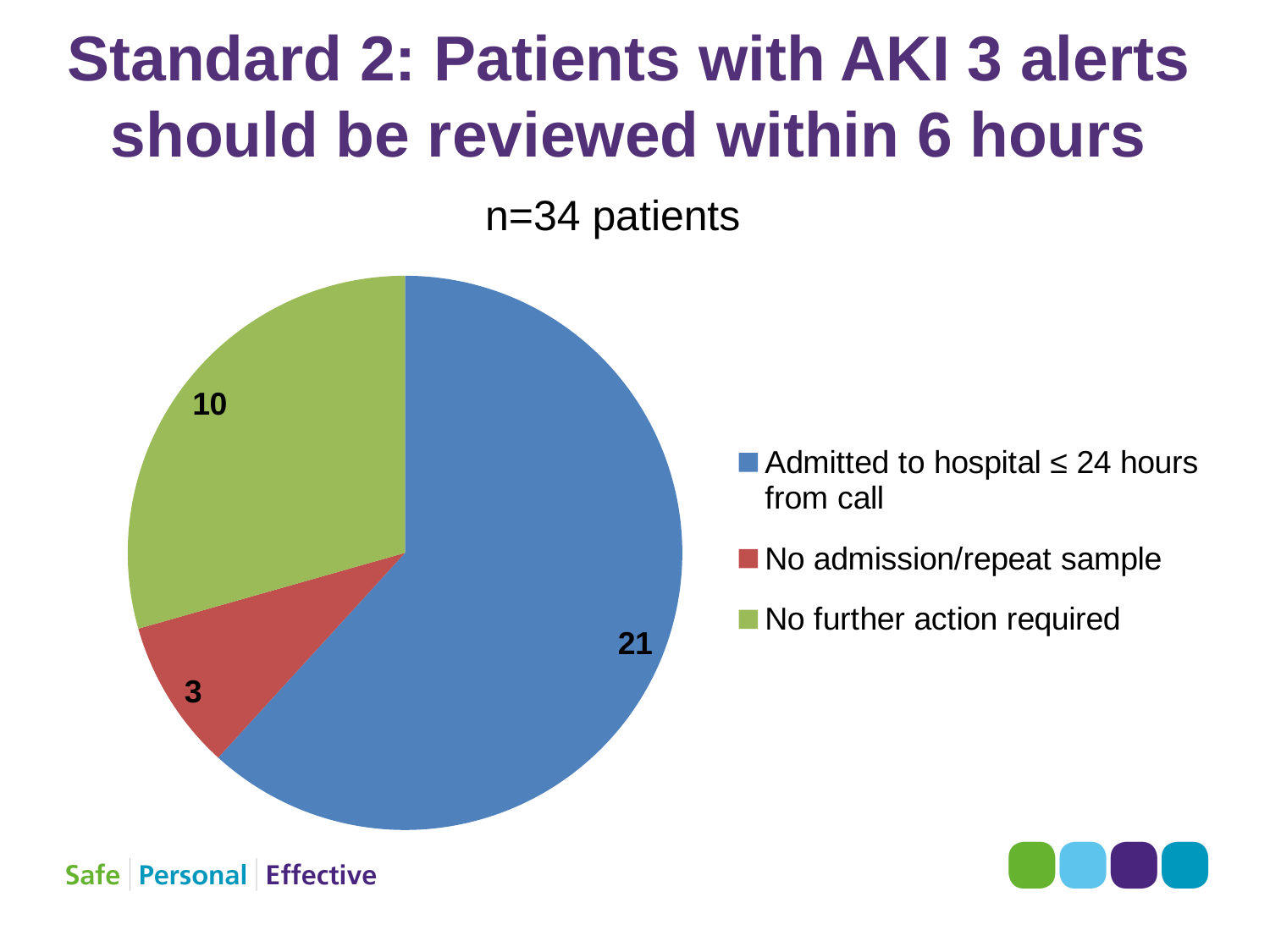

# Standard 2: Patients with AKI 3 alerts should be reviewed within 6 hours
n=34 patients

### Chart

| Category | AKI 3 |
|---|---|
| Admitted to hospital ≤ 24 hours from call | 21.0 |
| No admission/repeat sample | 3.0 |
| No further action required | 10.0 |